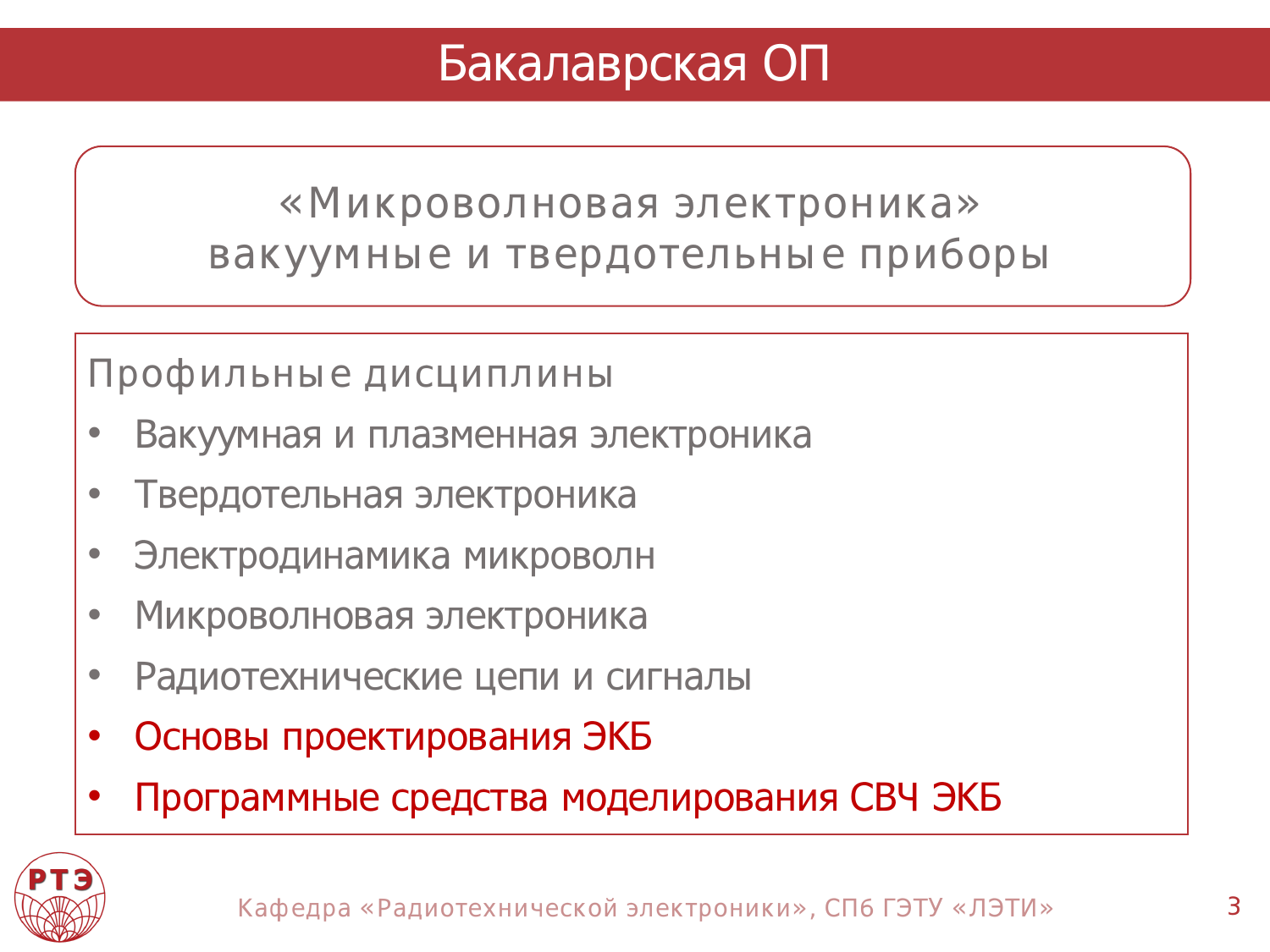

# Бакалаврская ОП
«Микроволновая электроника»
вакуумные и твердотельные приборы
Профильные дисциплины
Вакуумная и плазменная электроника
Твердотельная электроника
Электродинамика микроволн
Микроволновая электроника
Радиотехнические цепи и сигналы
Основы проектирования ЭКБ
Программные средства моделирования СВЧ ЭКБ
Кафедра «Радиотехнической электроники», СПб ГЭТУ «ЛЭТИ»